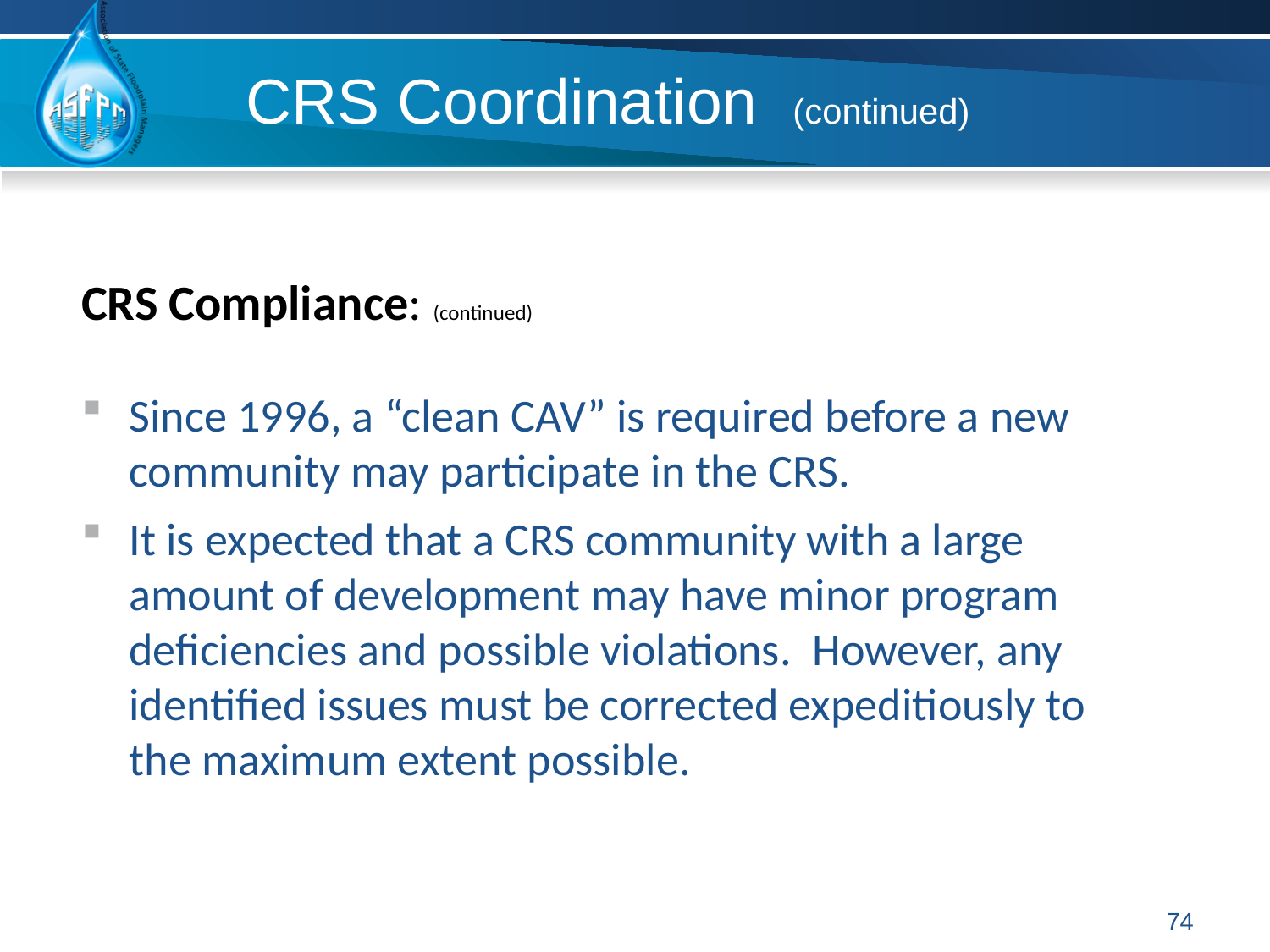

# CRS Coordination  (continued)

CRS Compliance: (continued)

Since 1996, a “clean CAV” is required before a new community may participate in the CRS.
It is expected that a CRS community with a large amount of development may have minor program deficiencies and possible violations.  However, any identified issues must be corrected expeditiously to the maximum extent possible.

74